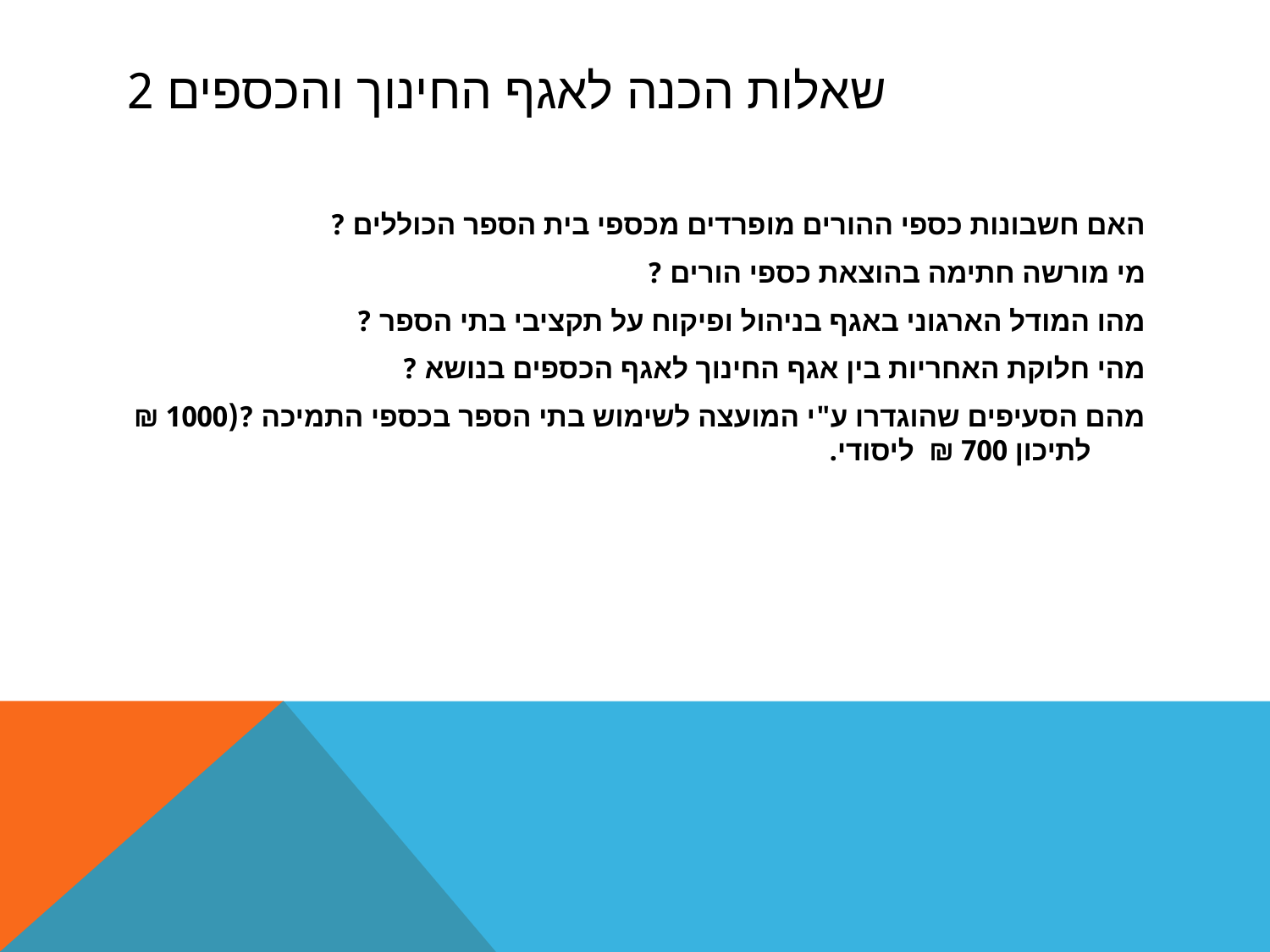

# שאלות הכנה לאגף החינוך והכספים 2

האם חשבונות כספי ההורים מופרדים מכספי בית הספר הכוללים ?
מי מורשה חתימה בהוצאת כספי הורים ?
מהו המודל הארגוני באגף בניהול ופיקוח על תקציבי בתי הספר ?
מהי חלוקת האחריות בין אגף החינוך לאגף הכספים בנושא ?
מהם הסעיפים שהוגדרו ע"י המועצה לשימוש בתי הספר בכספי התמיכה ?(1000 ₪  לתיכון 700 ₪  ליסודי.